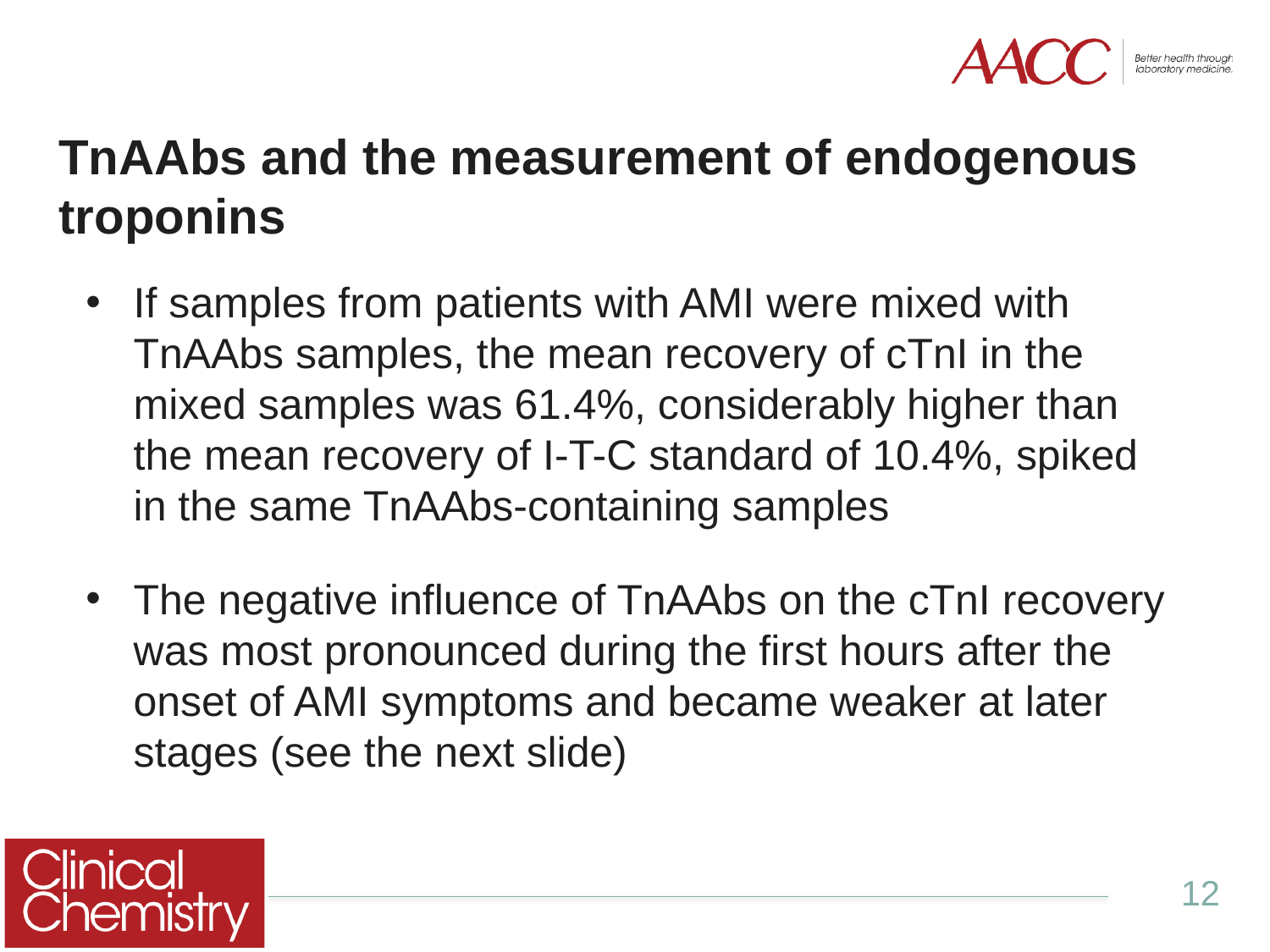

# TnAAbs and the measurement of endogenous troponins
If samples from patients with AMI were mixed with TnAAbs samples, the mean recovery of cTnI in the mixed samples was 61.4%, considerably higher than the mean recovery of I-T-C standard of 10.4%, spiked in the same TnAAbs-containing samples

The negative influence of TnAAbs on the cTnI recovery was most pronounced during the first hours after the onset of AMI symptoms and became weaker at later stages (see the next slide)

12